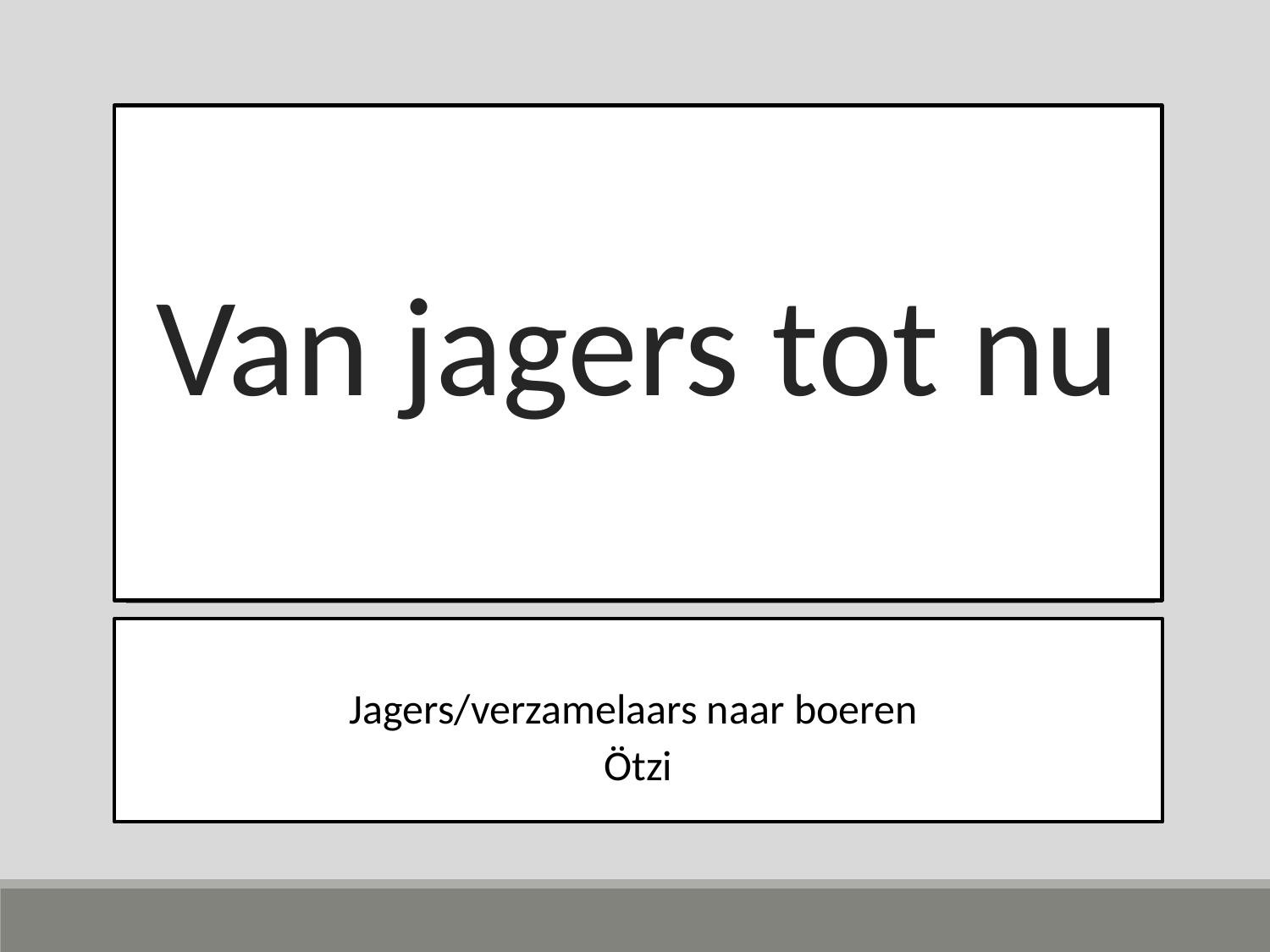

# Van jagers tot nu

Jagers/verzamelaars naar boeren
Ötzi